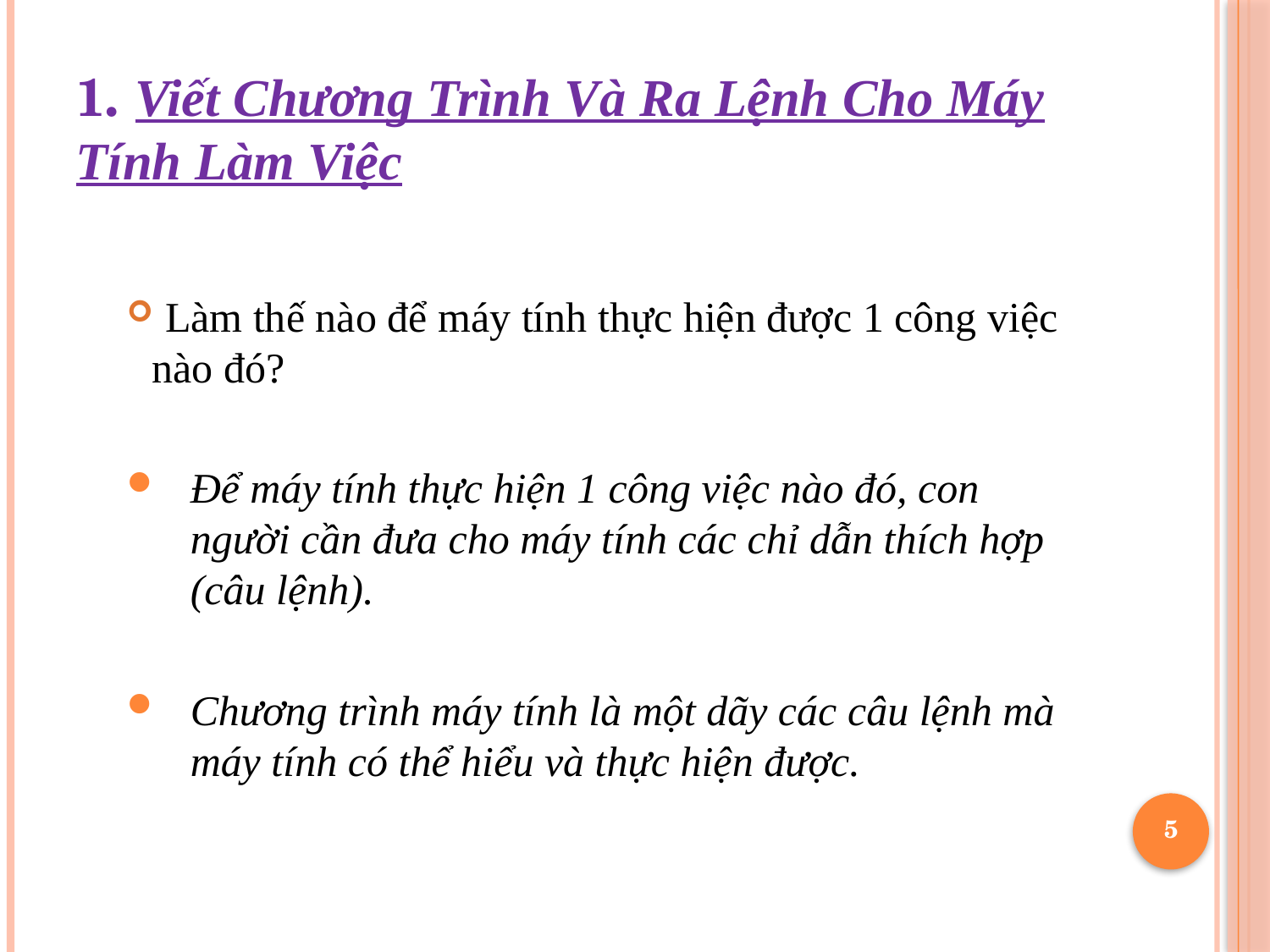

# 1. Viết Chương Trình Và Ra Lệnh Cho Máy Tính Làm Việc

 Làm thế nào để máy tính thực hiện được 1 công việc nào đó?

Để máy tính thực hiện 1 công việc nào đó, con người cần đưa cho máy tính các chỉ dẫn thích hợp (câu lệnh).

Chương trình máy tính là một dãy các câu lệnh mà máy tính có thể hiểu và thực hiện được.

5